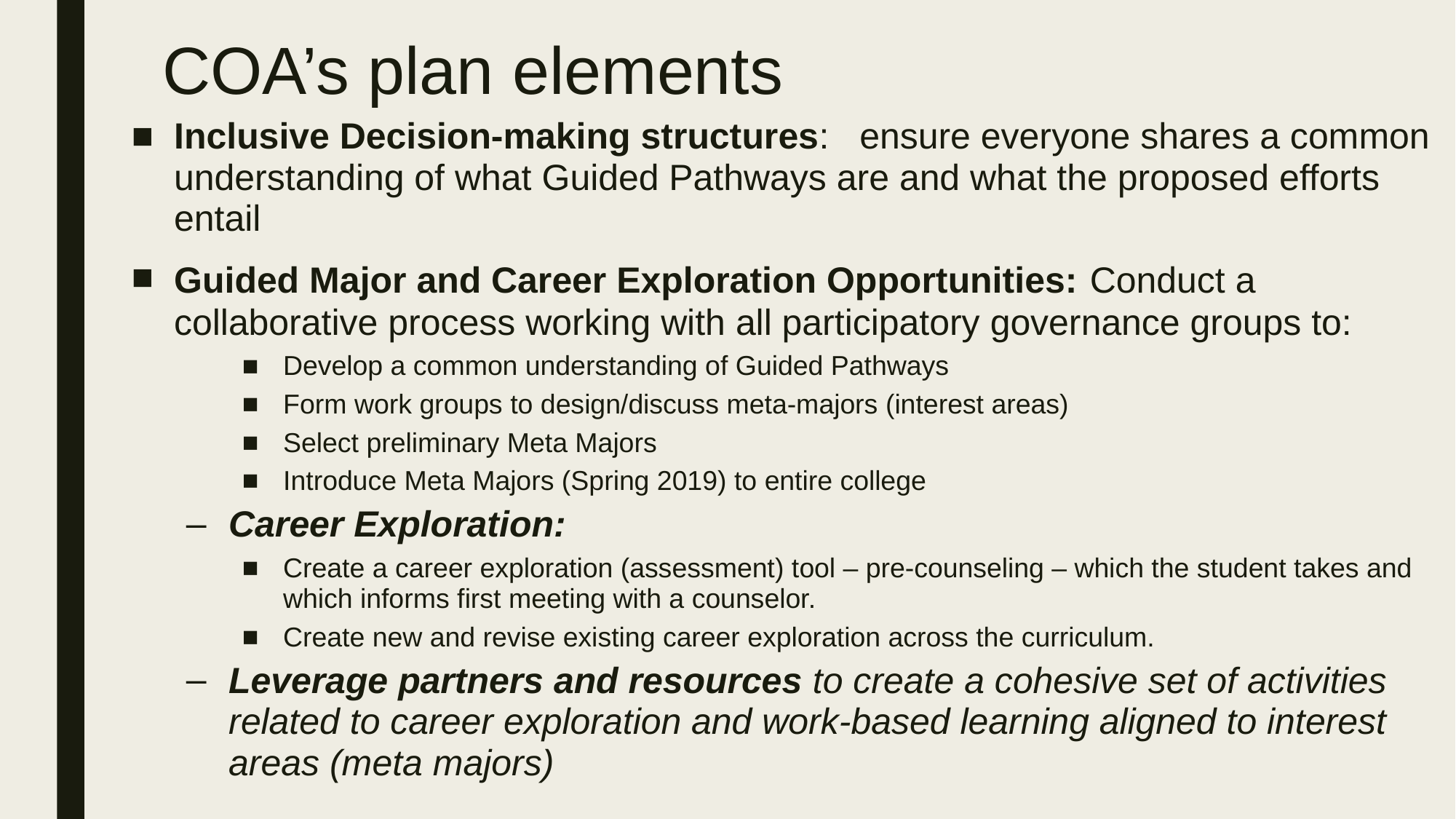

COA’s plan elements
Inclusive Decision-making structures:   ensure everyone shares a common understanding of what Guided Pathways are and what the proposed efforts entail
Guided Major and Career Exploration Opportunities: Conduct a collaborative process working with all participatory governance groups to:
Develop a common understanding of Guided Pathways
Form work groups to design/discuss meta-majors (interest areas)
Select preliminary Meta Majors
Introduce Meta Majors (Spring 2019) to entire college
Career Exploration:
Create a career exploration (assessment) tool – pre-counseling – which the student takes and which informs first meeting with a counselor.
Create new and revise existing career exploration across the curriculum.
Leverage partners and resources to create a cohesive set of activities related to career exploration and work-based learning aligned to interest areas (meta majors)